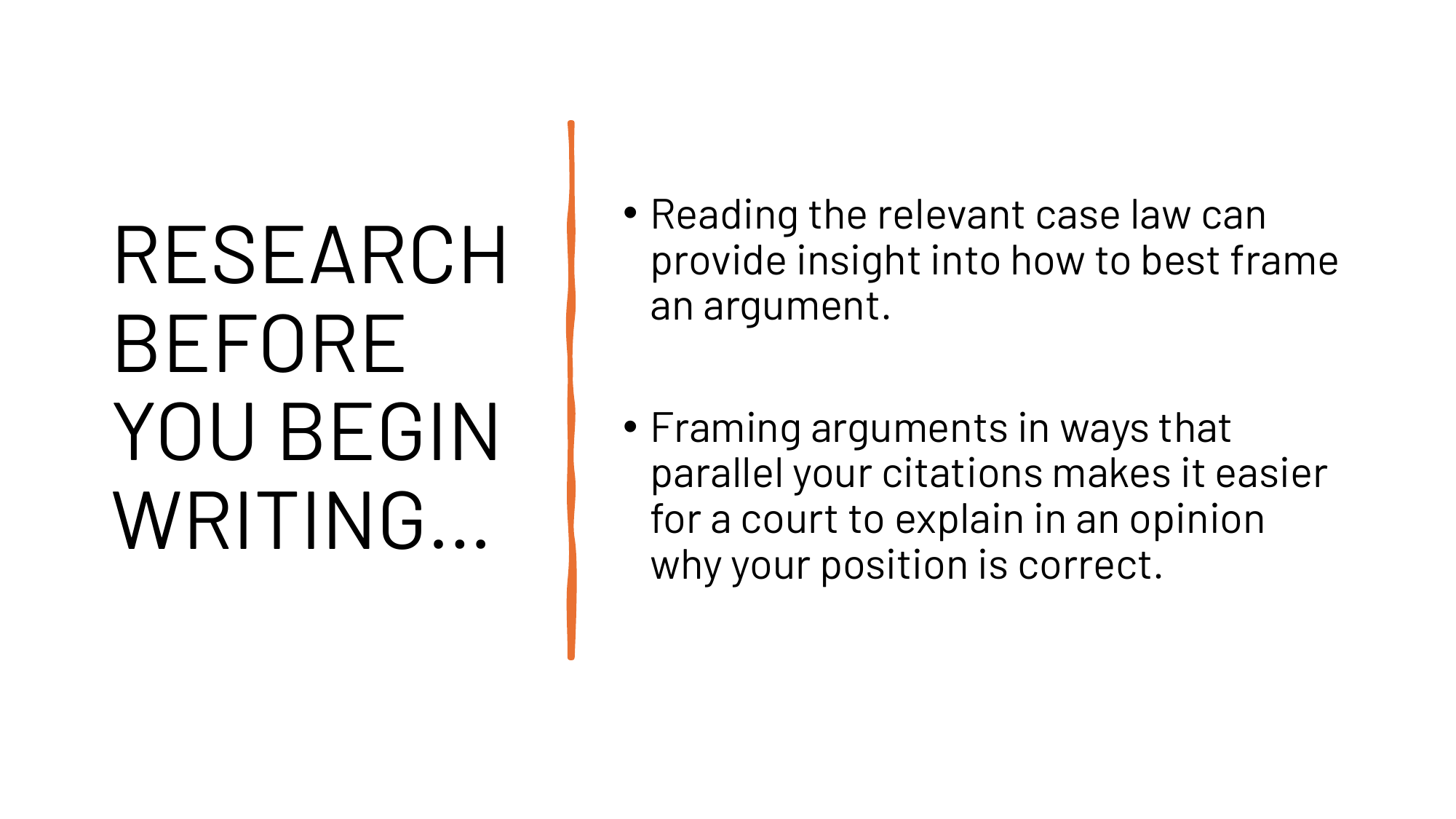

# RESEARCH BEFORE YOU BEGIN WRITING…
Reading the relevant case law can provide insight into how to best frame an argument.

Framing arguments in ways that parallel your citations makes it easier for a court to explain in an opinion why your position is correct.